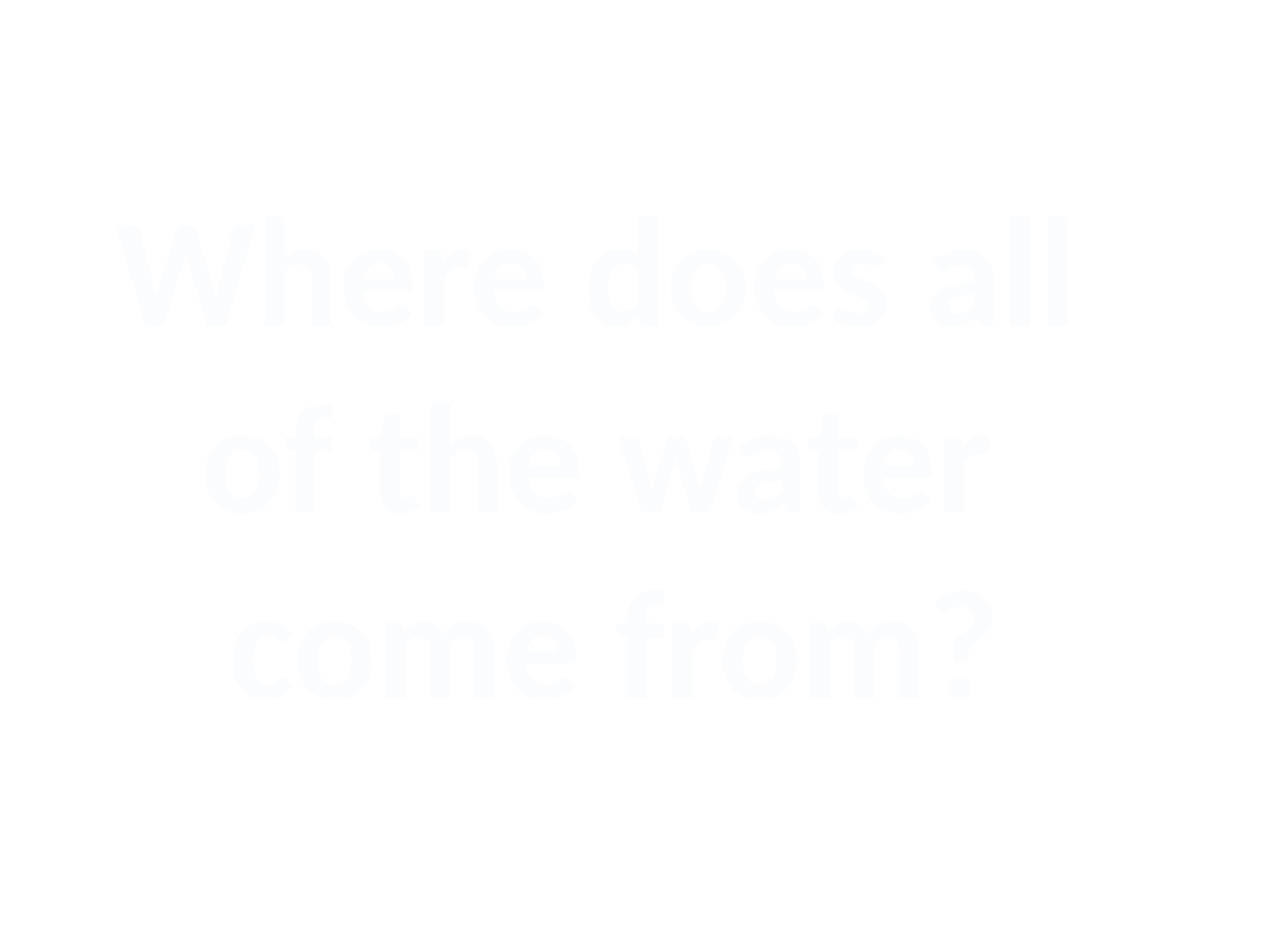

Where does all
of the water
come from?